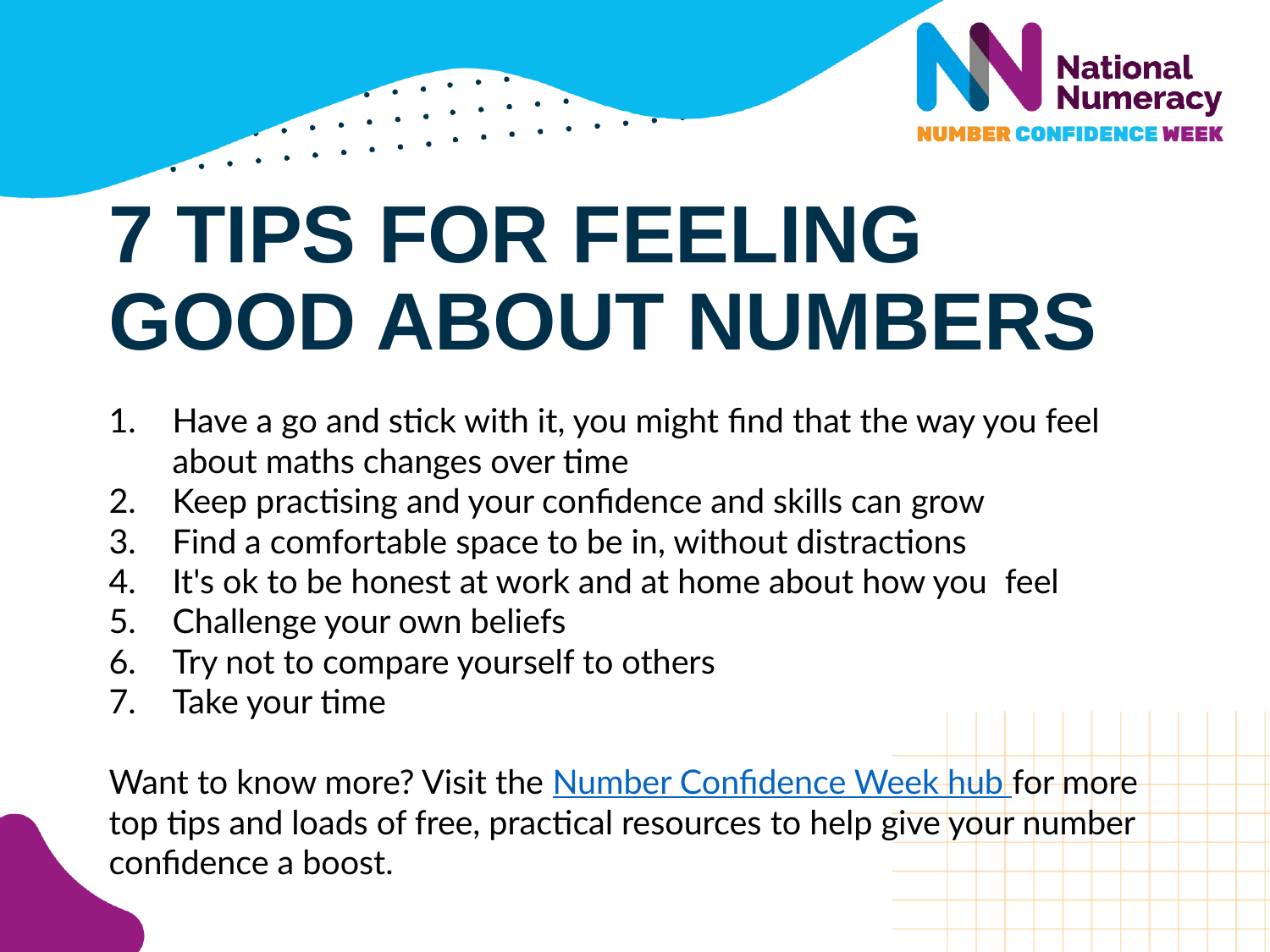

# 7 TIPS FOR FEELING GOOD ABOUT NUMBERS
Have a go and stick with it, you might find that the way you feel about maths changes over time
Keep practising and your confidence and skills can grow
Find a comfortable space to be in, without distractions
It's ok to be honest at work and at home about how you  feel
Challenge your own beliefs
Try not to compare yourself to others
Take your time

Want to know more? Visit the Number Confidence Week hub for more top tips and loads of free, practical resources to help give your number confidence a boost.